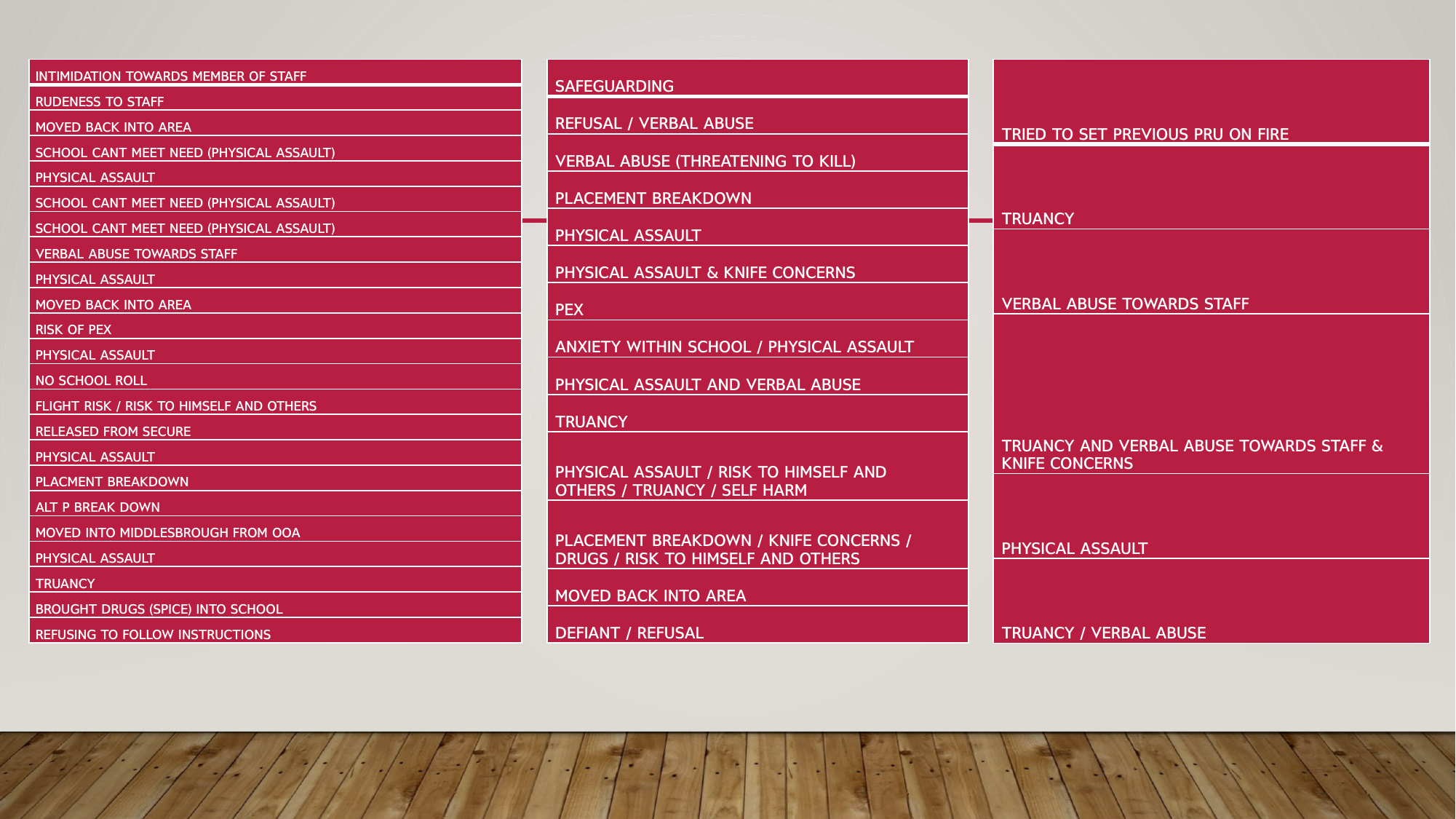

| INTIMIDATION TOWARDS MEMBER OF STAFF |
| --- |
| RUDENESS TO STAFF |
| MOVED BACK INTO AREA |
| SCHOOL CANT MEET NEED (PHYSICAL ASSAULT) |
| PHYSICAL ASSAULT |
| SCHOOL CANT MEET NEED (PHYSICAL ASSAULT) |
| SCHOOL CANT MEET NEED (PHYSICAL ASSAULT) |
| VERBAL ABUSE TOWARDS STAFF |
| PHYSICAL ASSAULT |
| MOVED BACK INTO AREA |
| RISK OF PEX |
| PHYSICAL ASSAULT |
| NO SCHOOL ROLL |
| FLIGHT RISK / RISK TO HIMSELF AND OTHERS |
| RELEASED FROM SECURE |
| PHYSICAL ASSAULT |
| PLACMENT BREAKDOWN |
| ALT P BREAK DOWN |
| MOVED INTO MIDDLESBROUGH FROM OOA |
| PHYSICAL ASSAULT |
| TRUANCY |
| BROUGHT DRUGS (SPICE) INTO SCHOOL |
| REFUSING TO FOLLOW INSTRUCTIONS |
| SAFEGUARDING |
| --- |
| REFUSAL / VERBAL ABUSE |
| VERBAL ABUSE (THREATENING TO KILL) |
| PLACEMENT BREAKDOWN |
| PHYSICAL ASSAULT |
| PHYSICAL ASSAULT & KNIFE CONCERNS |
| PEX |
| ANXIETY WITHIN SCHOOL / PHYSICAL ASSAULT |
| PHYSICAL ASSAULT AND VERBAL ABUSE |
| TRUANCY |
| PHYSICAL ASSAULT / RISK TO HIMSELF AND OTHERS / TRUANCY / SELF HARM |
| PLACEMENT BREAKDOWN / KNIFE CONCERNS / DRUGS / RISK TO HIMSELF AND OTHERS |
| MOVED BACK INTO AREA |
| DEFIANT / REFUSAL |
| TRIED TO SET PREVIOUS PRU ON FIRE |
| --- |
| TRUANCY |
| VERBAL ABUSE TOWARDS STAFF |
| TRUANCY AND VERBAL ABUSE TOWARDS STAFF & KNIFE CONCERNS |
| PHYSICAL ASSAULT |
| TRUANCY / VERBAL ABUSE |